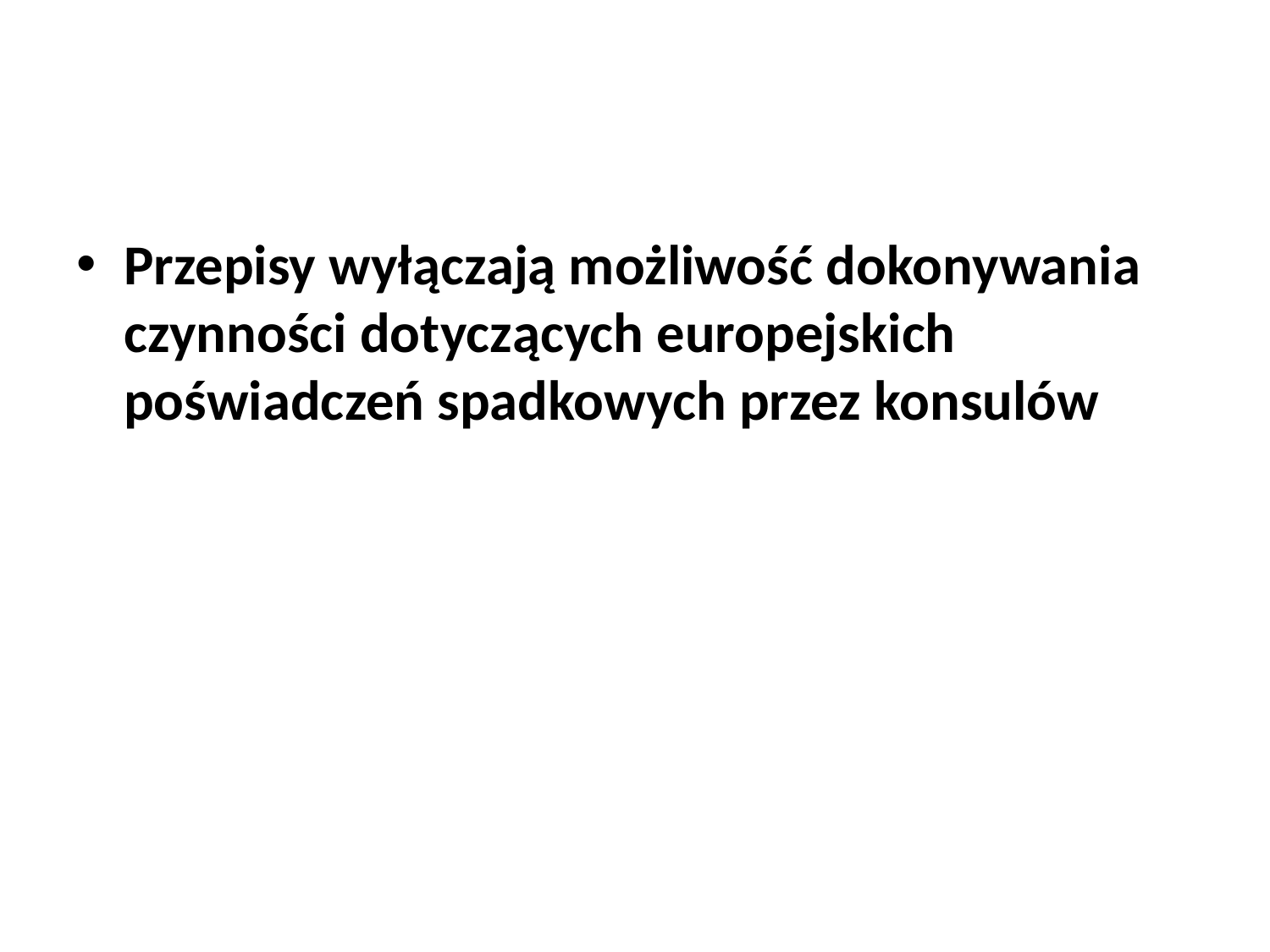

#
Przepisy wyłączają możliwość dokonywania czynności dotyczących europejskich poświadczeń spadkowych przez konsulów